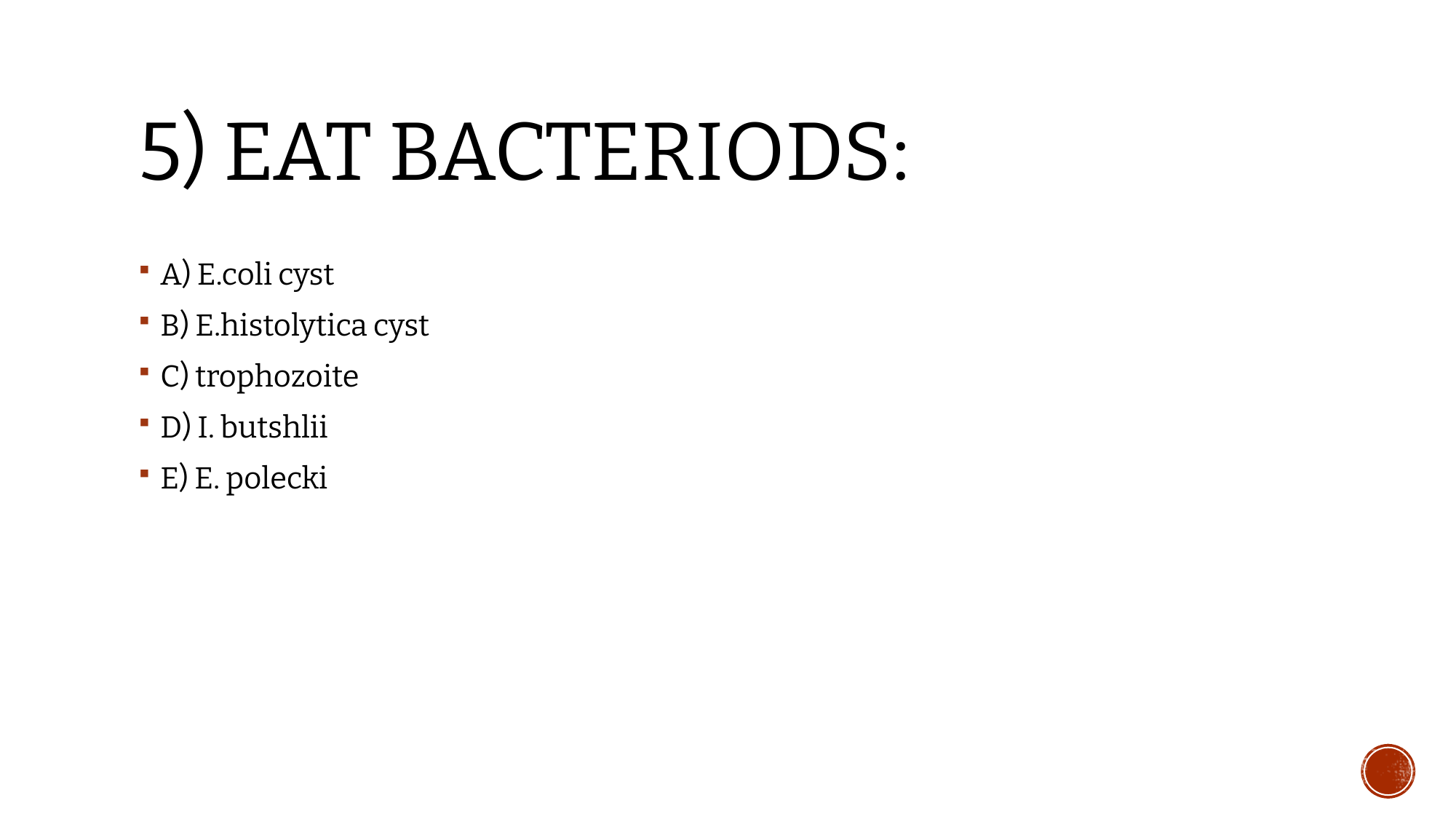

# 5) Eat bacteriods:
A) E.coli cyst
B) E.histolytica cyst
C) trophozoite
D) I. butshlii
E) E. polecki